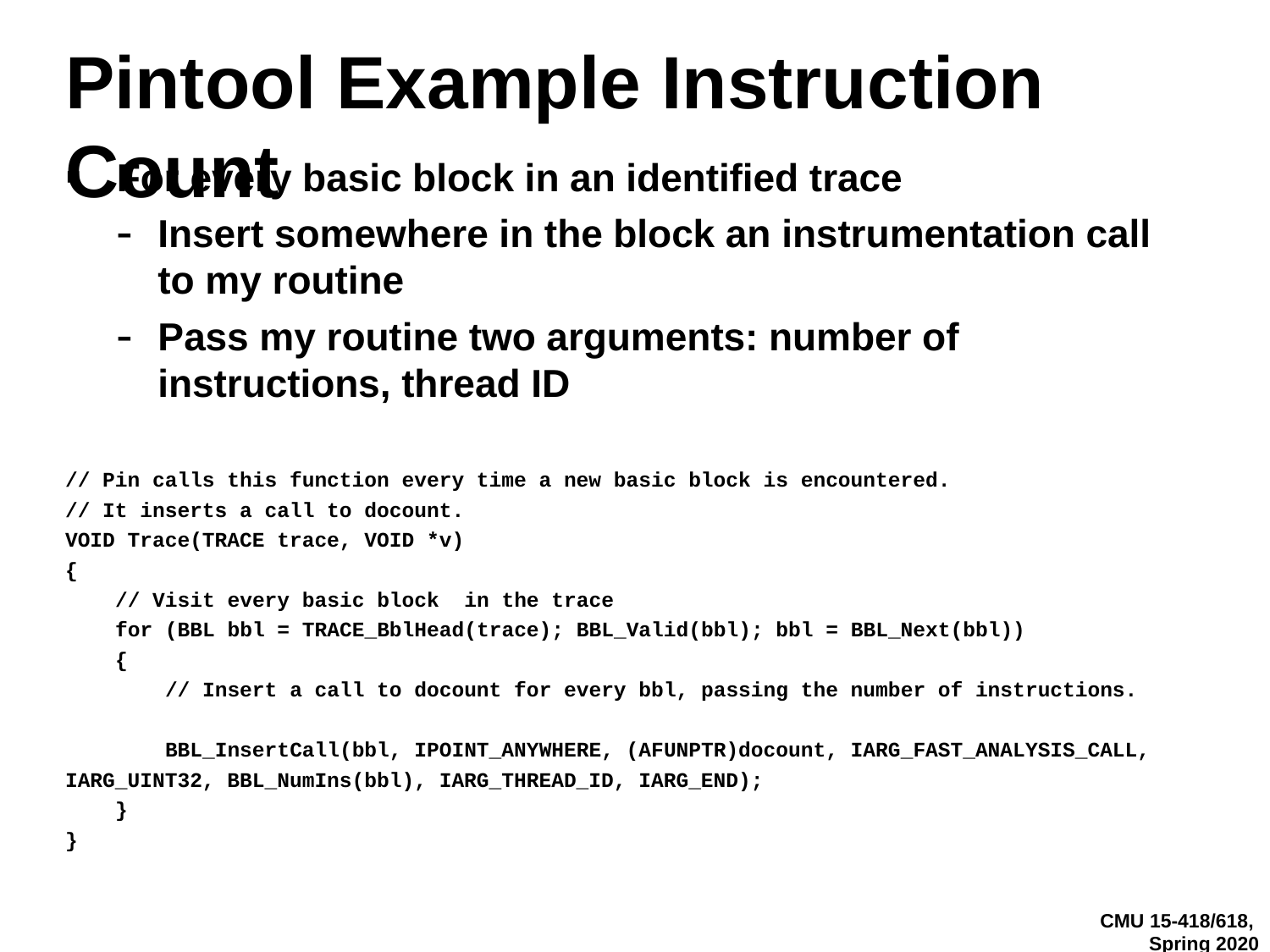

# Pintool Example Instruction Count
For every basic block in an identified trace
Insert somewhere in the block an instrumentation call to my routine
Pass my routine two arguments: number of instructions, thread ID

// Pin calls this function every time a new basic block is encountered.
// It inserts a call to docount.
VOID Trace(TRACE trace, VOID *v)
{
    // Visit every basic block  in the trace
    for (BBL bbl = TRACE_BblHead(trace); BBL_Valid(bbl); bbl = BBL_Next(bbl))
    {
        // Insert a call to docount for every bbl, passing the number of instructions.

        BBL_InsertCall(bbl, IPOINT_ANYWHERE, (AFUNPTR)docount, IARG_FAST_ANALYSIS_CALL, IARG_UINT32, BBL_NumIns(bbl), IARG_THREAD_ID, IARG_END);
    }
}